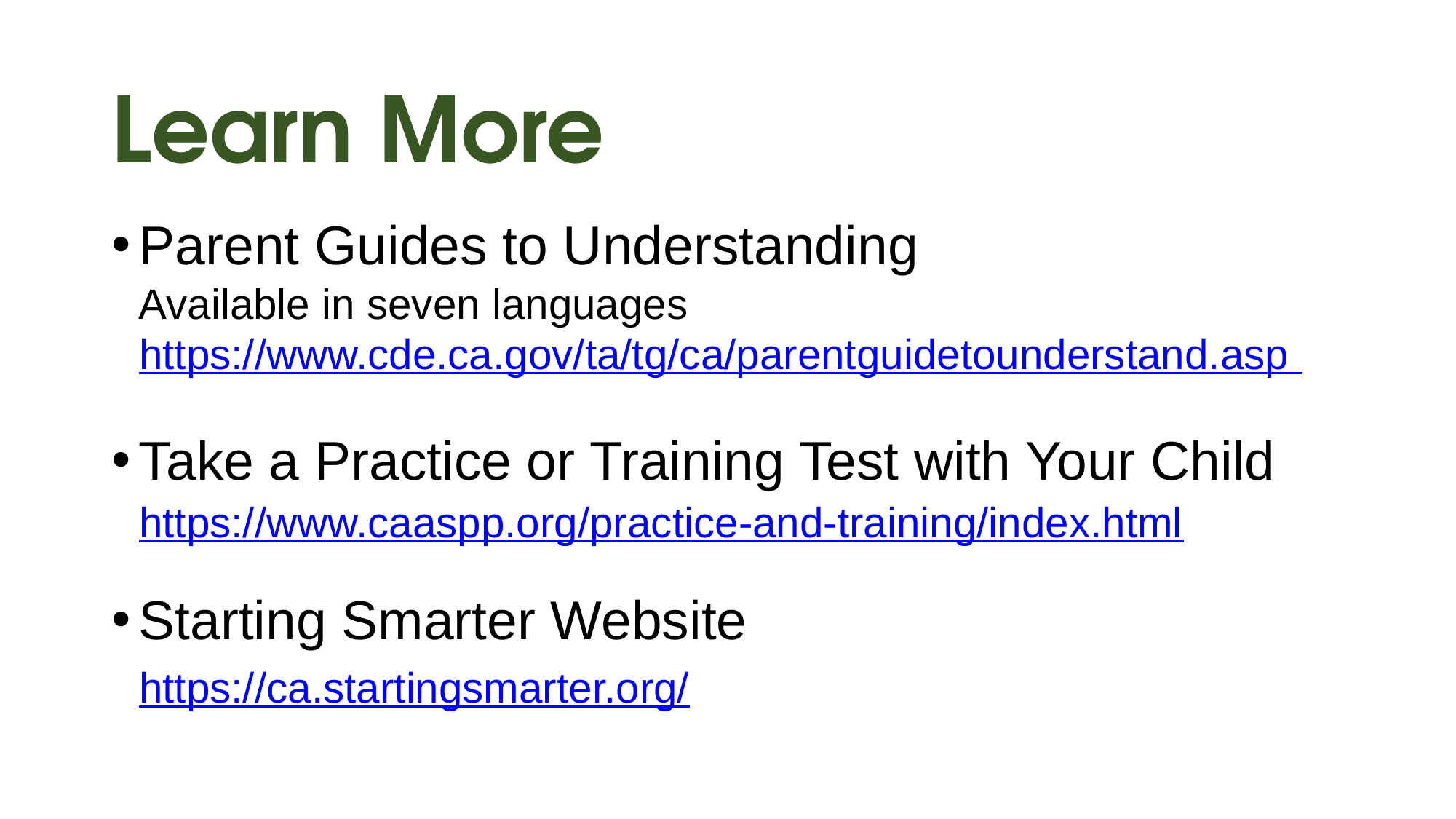

# Learn More
Parent Guides to Understanding
Available in seven languages
https://www.cde.ca.gov/ta/tg/ca/parentguidetounderstand.asp
Take a Practice or Training Test with Your Child
https://www.caaspp.org/practice-and-training/index.html
Starting Smarter Website
https://ca.startingsmarter.org/